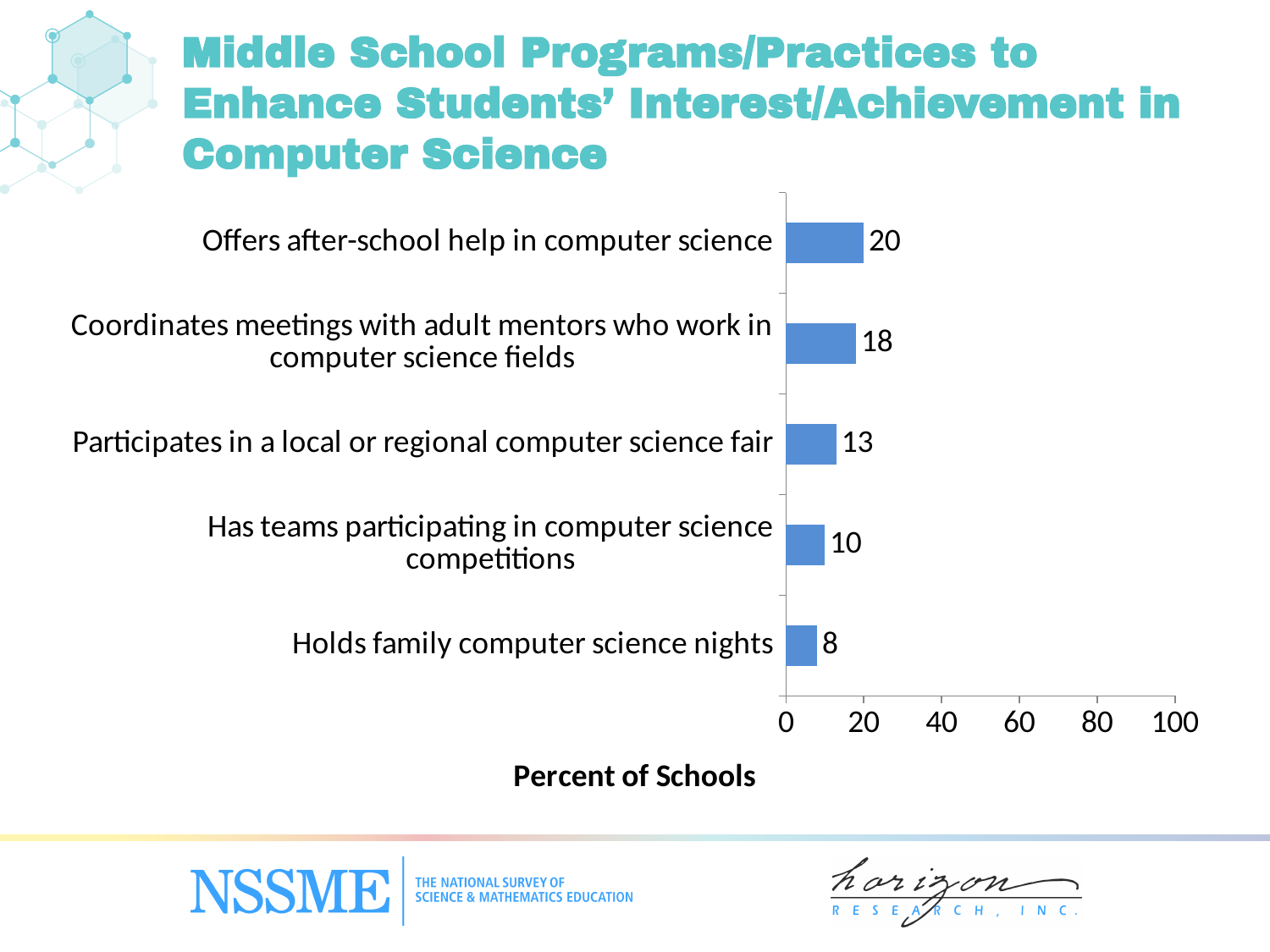

Middle School Programs/Practices to Enhance Students’ Interest/Achievement in Computer Science

### Chart

| Category | Percent of Schools |
|---|---|
| Holds family computer science nights | 8.0 |
| Has teams participating in computer science competitions | 10.0 |
| Participates in a local or regional computer science fair | 13.0 |
| Coordinates meetings with adult mentors who work in computer science fields | 18.0 |
| Offers after-school help in computer science | 20.0 |